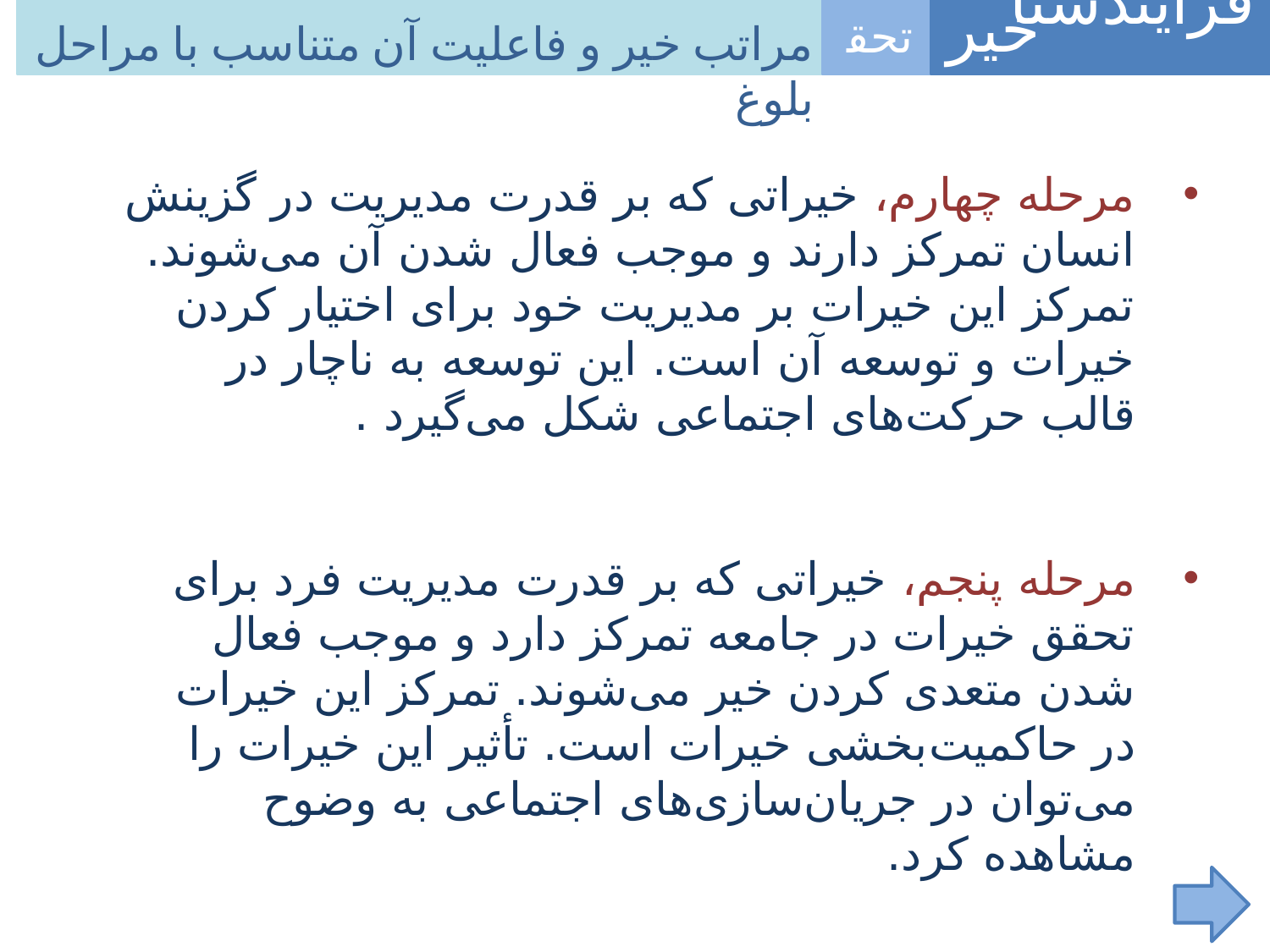

فرآیندشناسی
خیر
تحقق
مراتب خیر و فاعلیت آن متناسب با مراحل بلوغ

مرحله چهارم، خیراتی که بر قدرت مدیریت در گزینش انسان تمرکز دارند و موجب فعال شدن آن می‌شوند. تمرکز این خیرات بر مدیریت خود برای اختیار کردن خیرات و توسعه آن است. این توسعه به ناچار در قالب حرکت‌های اجتماعی شکل می‌گیرد .

مرحله پنجم،‌ خیراتی که بر قدرت مدیریت فرد برای تحقق خیرات در جامعه تمرکز دارد و موجب فعال شدن متعدی کردن خیر می‌شوند. تمرکز این خیرات در حاکمیت‌بخشی خیرات است. تأثیر این خیرات را می‌توان در جریان‌سازی‌های اجتماعی به وضوح مشاهده کرد.